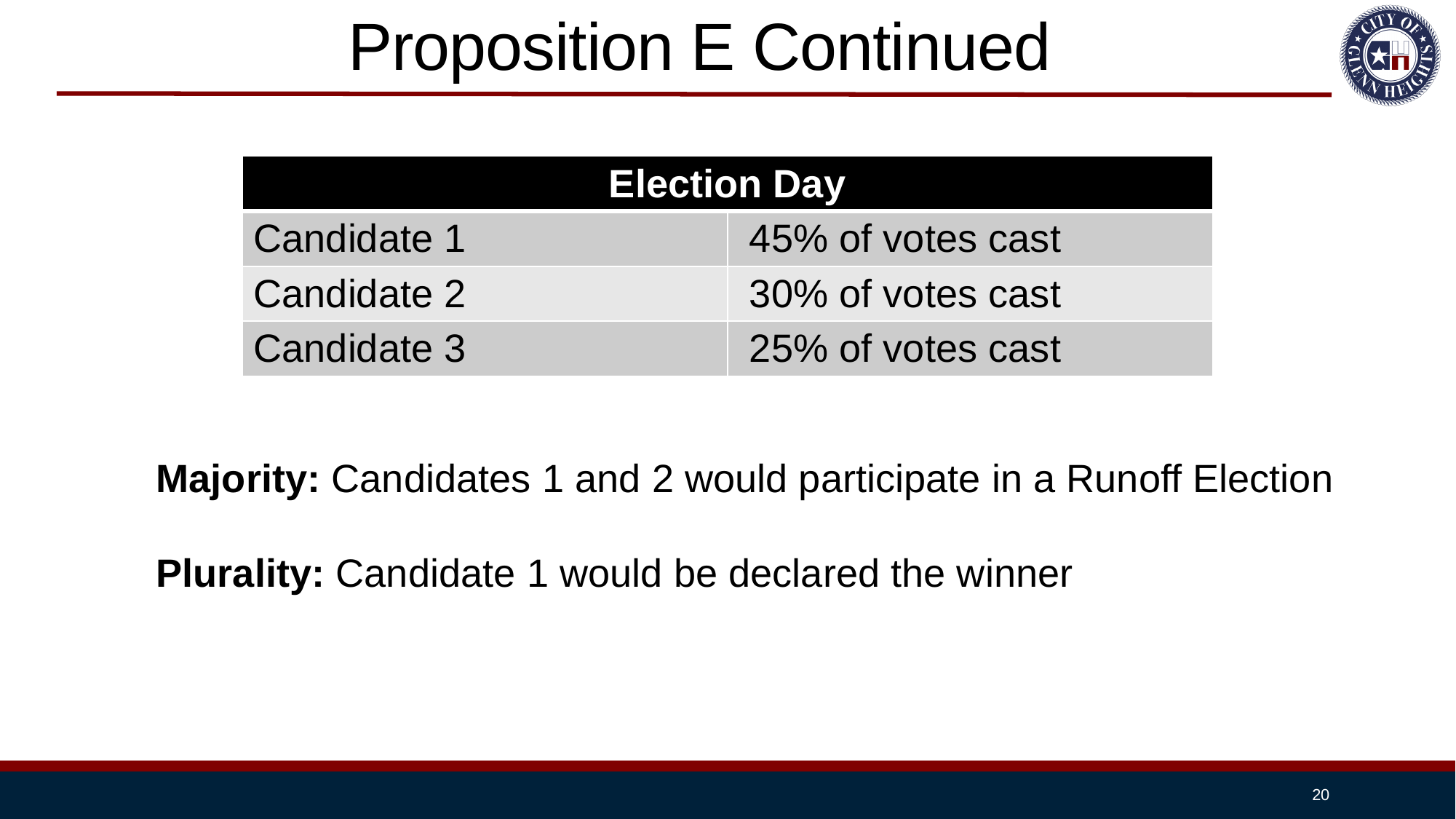

# Proposition E Continued

| Election Day |  |
| --- | --- |
| Candidate 1 | 45% of votes cast |
| Candidate 2 | 30% of votes cast |
| Candidate 3 | 25% of votes cast |
Majority: Candidates 1 and 2 would participate in a Runoff Election

Plurality: Candidate 1 would be declared the winner
20